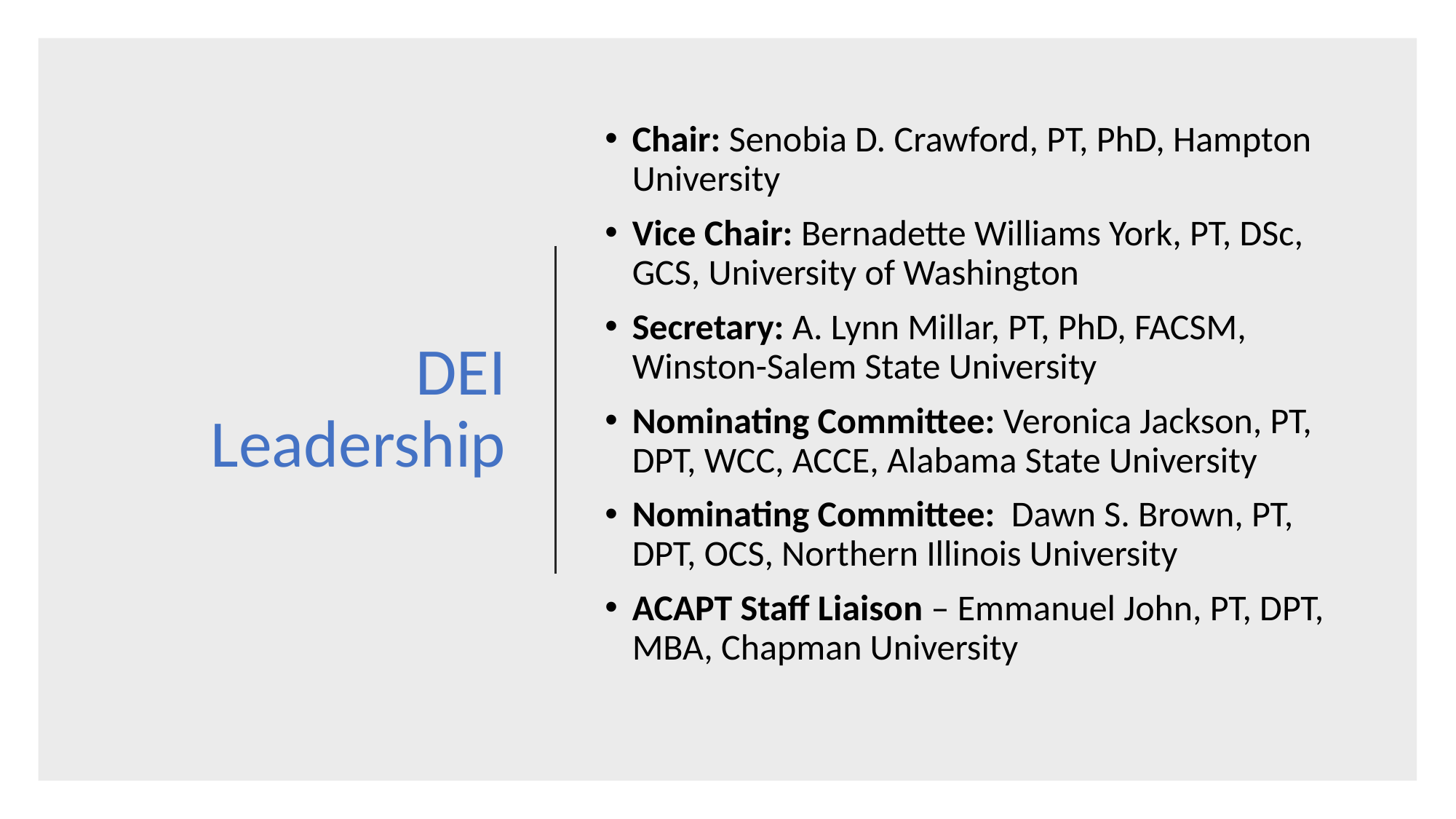

# DEI Leadership
Chair: Senobia D. Crawford, PT, PhD, Hampton University
Vice Chair: Bernadette Williams York, PT, DSc, GCS, University of Washington
Secretary: A. Lynn Millar, PT, PhD, FACSM, Winston-Salem State University
Nominating Committee: Veronica Jackson, PT, DPT, WCC, ACCE, Alabama State University
Nominating Committee:  Dawn S. Brown, PT, DPT, OCS, Northern Illinois University
ACAPT Staff Liaison – Emmanuel John, PT, DPT, MBA, Chapman University